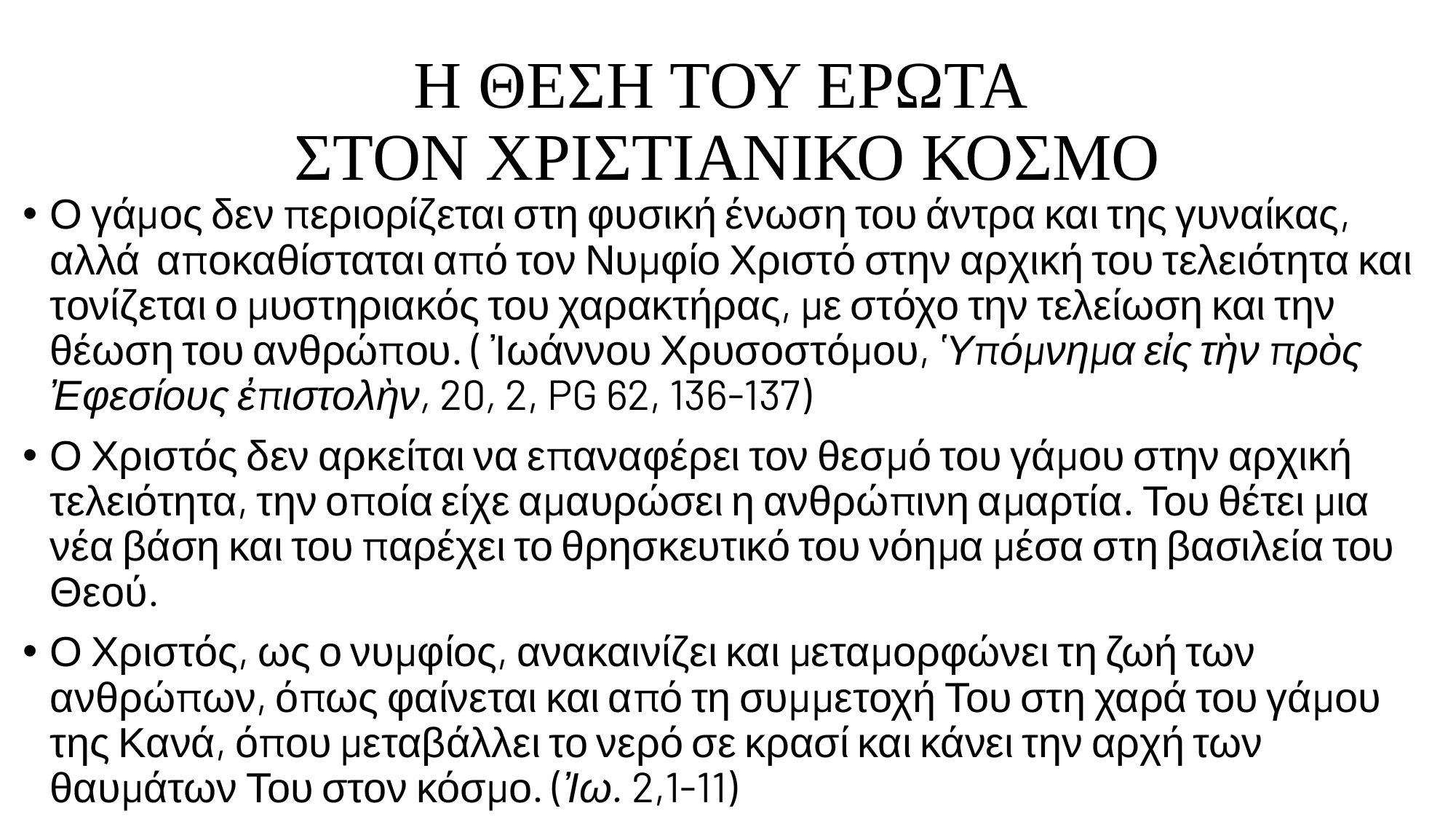

# Η ΘΕΣΗ ΤΟΥ ΕΡΩΤΑ ΣΤΟΝ ΧΡΙΣΤΙΑΝΙΚΟ ΚΟΣΜΟ
Ο γάμος δεν περιορίζεται στη φυσική ένωση του άντρα και της γυναίκας, αλλά  αποκαθίσταται από τον Νυμφίο Χριστό στην αρχική του τελειότητα και τονίζεται ο μυστηριακός του χαρακτήρας, με στόχο την τελείωση και την θέωση του ανθρώπου. ( Ἰωάννου Χρυσοστόμου, Ὑπόμνημα εἰς τὴν πρὸς Ἐφεσίους ἐπιστολὴν, 20, 2, PG 62, 136-137)
Ο Χριστός δεν αρκείται να επαναφέρει τον θεσμό του γάμου στην αρχική τελειότητα, την οποία είχε αμαυρώσει η ανθρώπινη αμαρτία. Του θέτει μια νέα βάση και του παρέχει το θρησκευτικό του νόημα μέσα στη βασιλεία του Θεού.
Ο Χριστός, ως ο νυμφίος, ανακαινίζει και μεταμορφώνει τη ζωή των ανθρώπων, όπως φαίνεται και από τη συμμετοχή Του στη χαρά του γάμου της Κανά, όπου μεταβάλλει το νερό σε κρασί και κάνει την αρχή των θαυμάτων Του στον κόσμο. (Ἰω. 2,1-11)